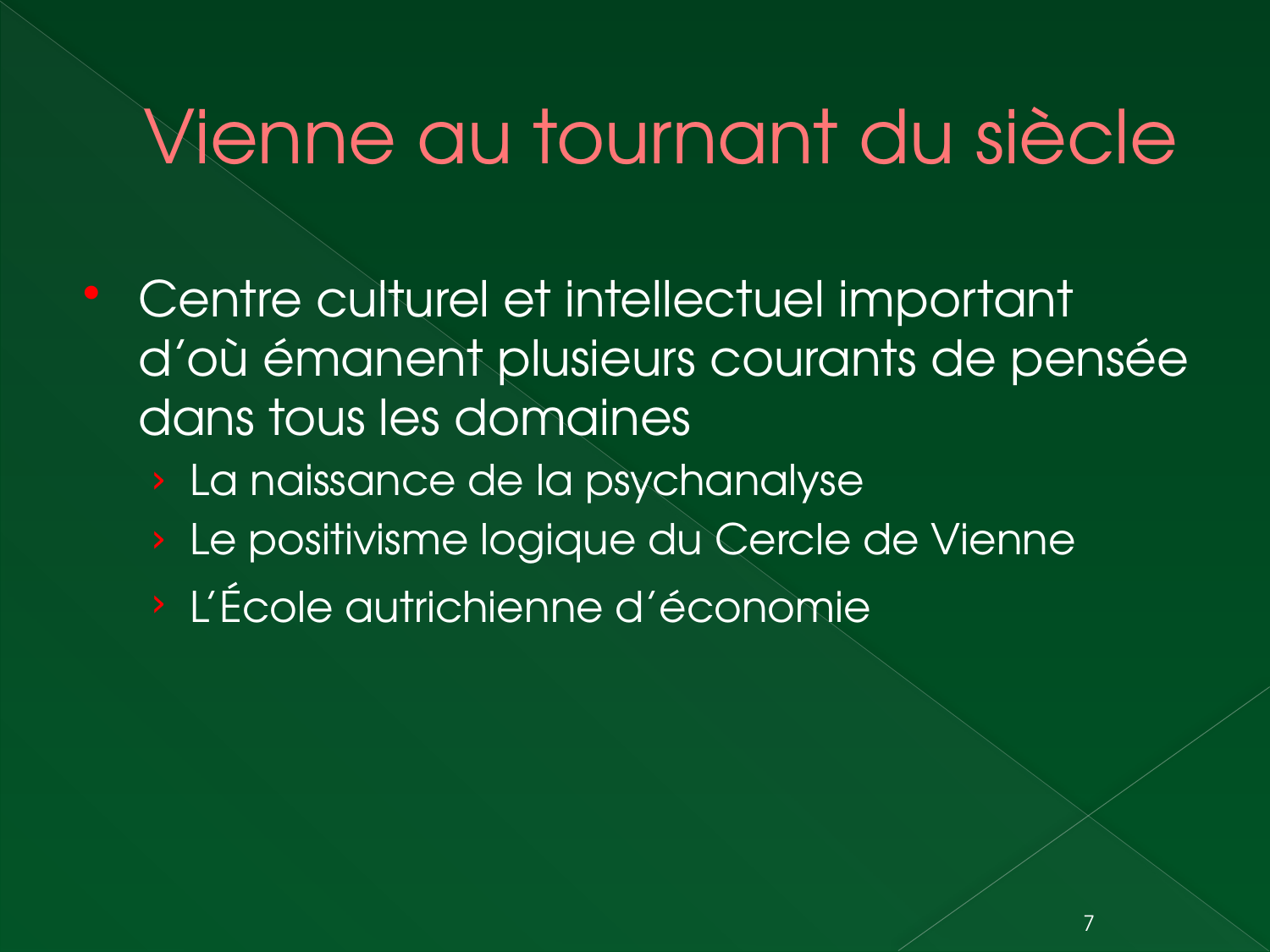

# Vienne au tournant du siècle
Centre culturel et intellectuel important d’où émanent plusieurs courants de pensée dans tous les domaines
La naissance de la psychanalyse
Le positivisme logique du Cercle de Vienne
L’École autrichienne d’économie

7